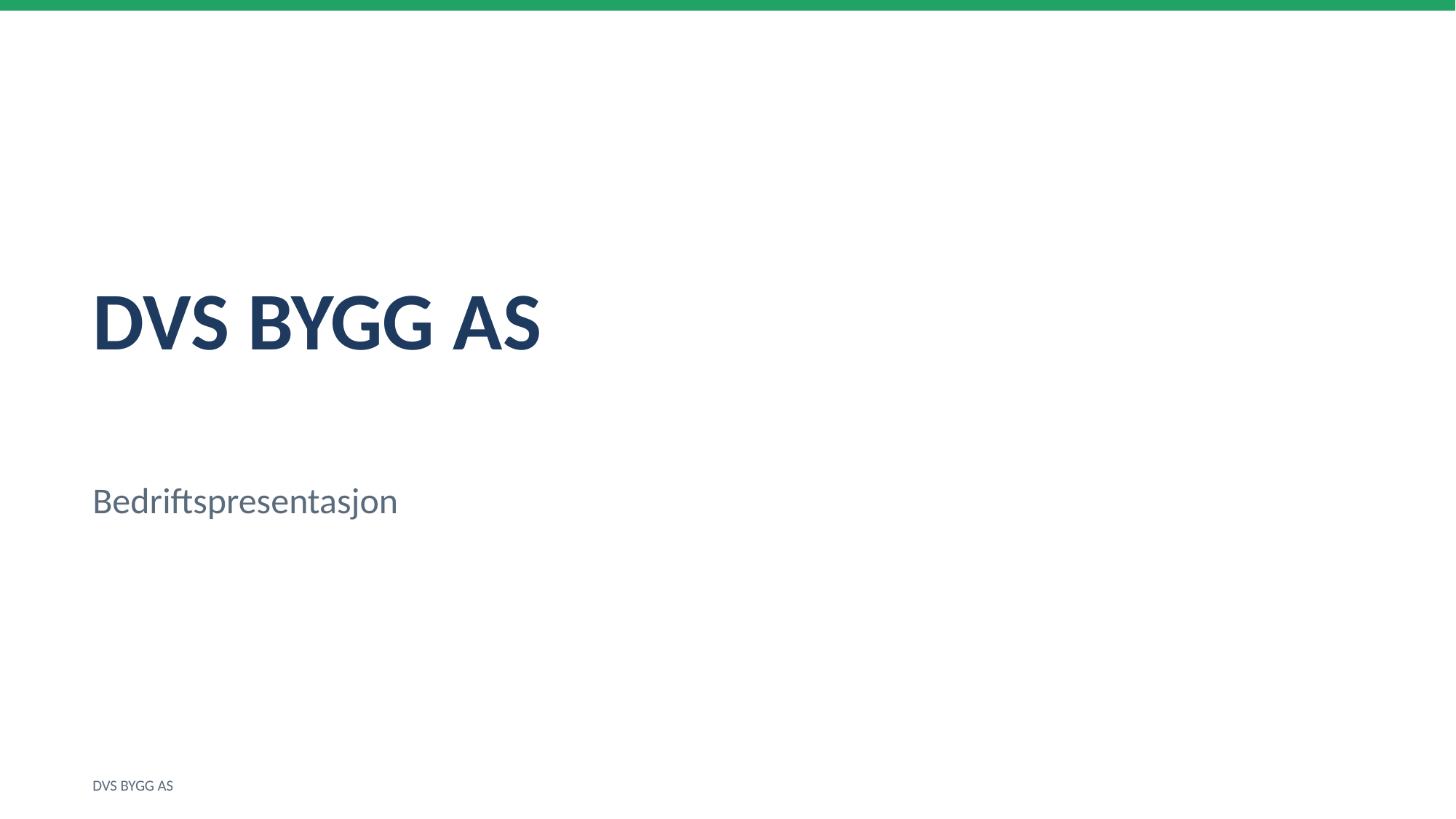

DVS BYGG AS
Bedriftspresentasjon
DVS BYGG AS